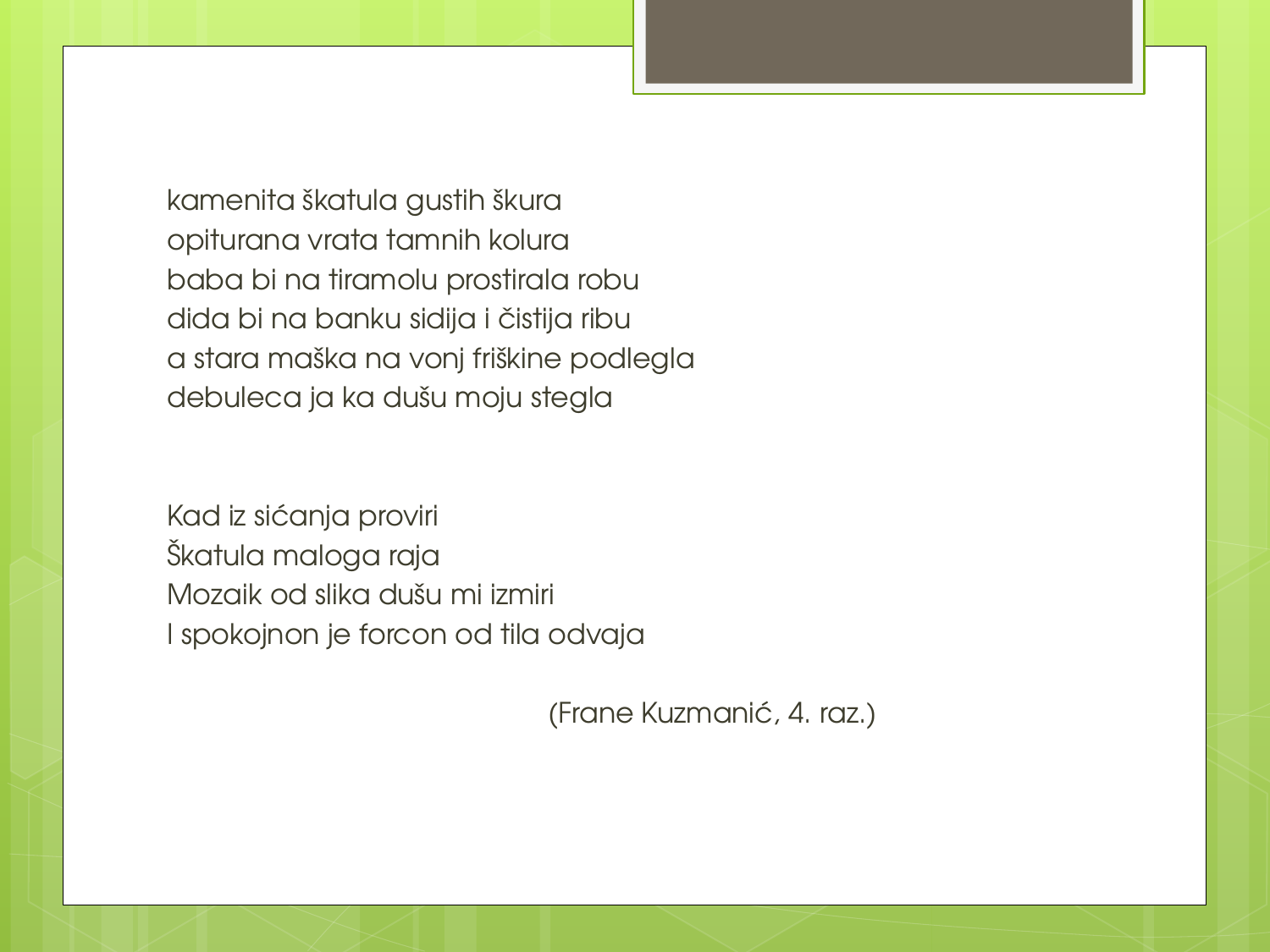

kamenita škatula gustih škura
opiturana vrata tamnih kolura
baba bi na tiramolu prostirala robu
dida bi na banku sidija i čistija ribu
a stara maška na vonj friškine podlegla
debuleca ja ka dušu moju stegla

Kad iz sićanja proviri
Škatula maloga raja
Mozaik od slika dušu mi izmiri
I spokojnon je forcon od tila odvaja

			(Frane Kuzmanić, 4. raz.)